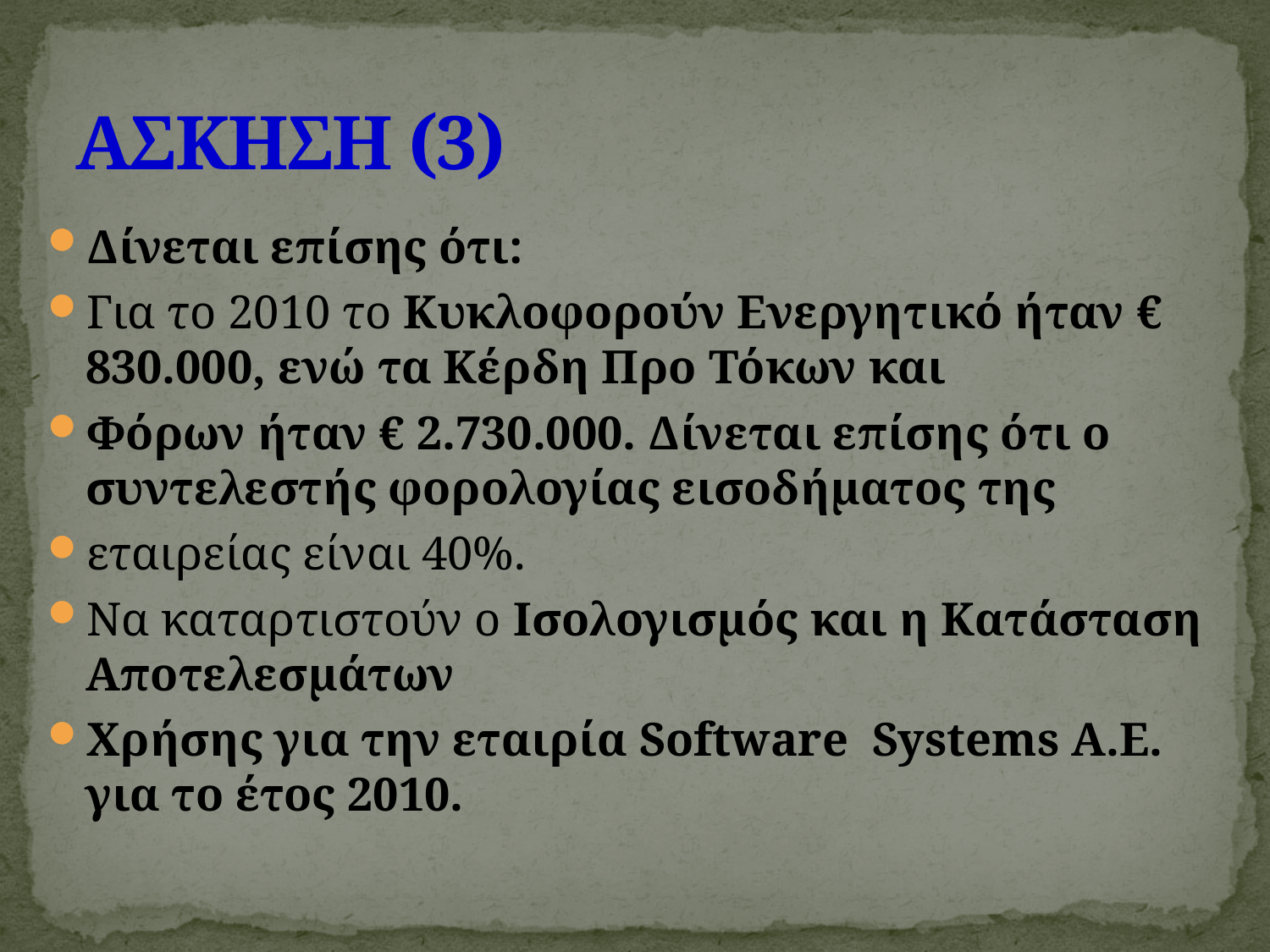

# ΑΣΚΗΣΗ (3)
Δίνεται επίσης ότι:
Για το 2010 το Κυκλοφορούν Ενεργητικό ήταν € 830.000, ενώ τα Κέρδη Προ Τόκων και
Φόρων ήταν € 2.730.000. Δίνεται επίσης ότι ο συντελεστής φορολογίας εισοδήματος της
εταιρείας είναι 40%.
Να καταρτιστούν ο Ισολογισμός και η Κατάσταση Αποτελεσμάτων
Χρήσης για την εταιρία Software  Systems A.E. για το έτος 2010.